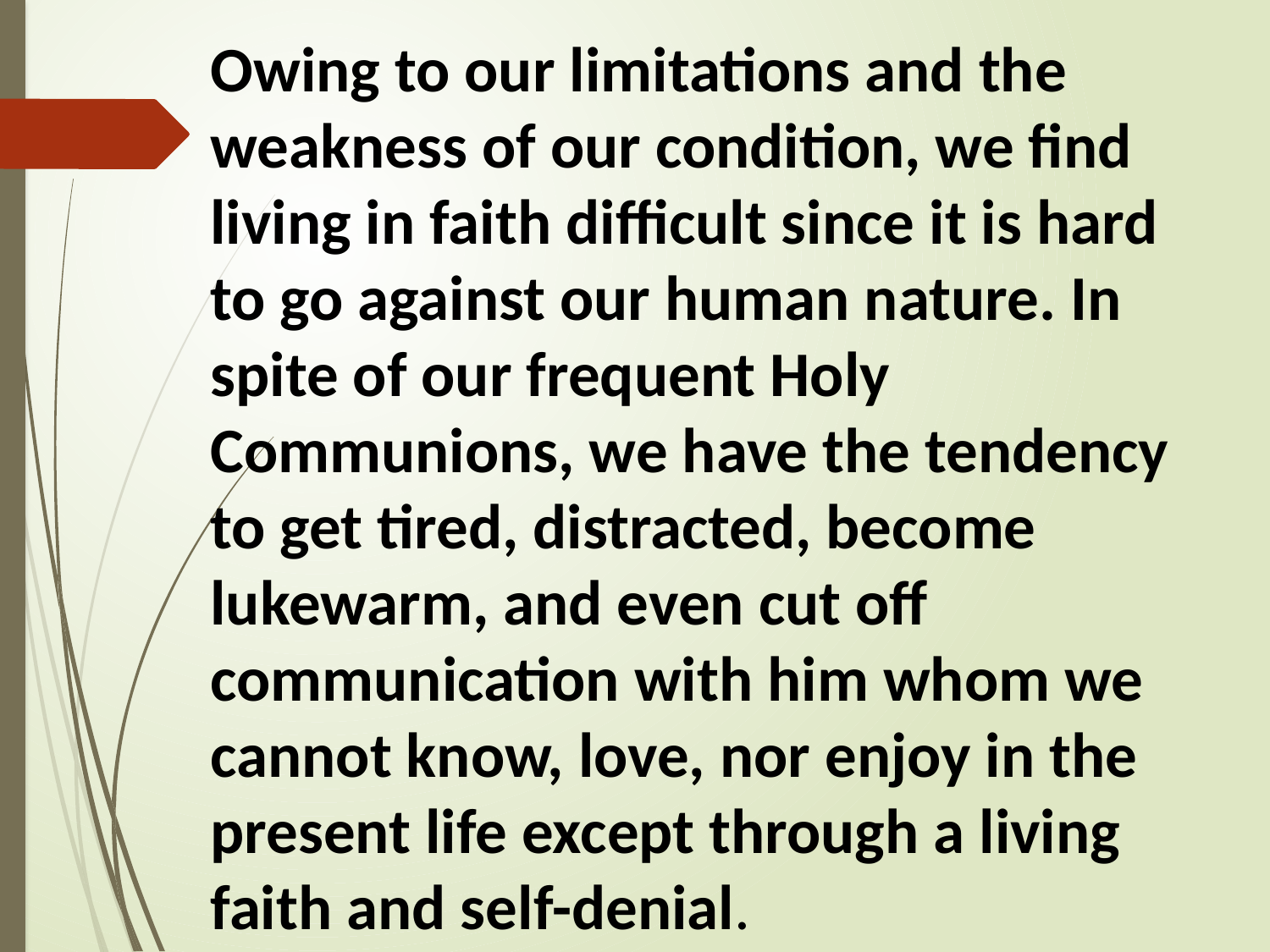

Owing to our limitations and the weakness of our condition, we find living in faith difficult since it is hard to go against our human nature. In spite of our frequent Holy Communions, we have the tendency to get tired, distracted, become lukewarm, and even cut off communication with him whom we cannot know, love, nor enjoy in the present life except through a living faith and self-denial.